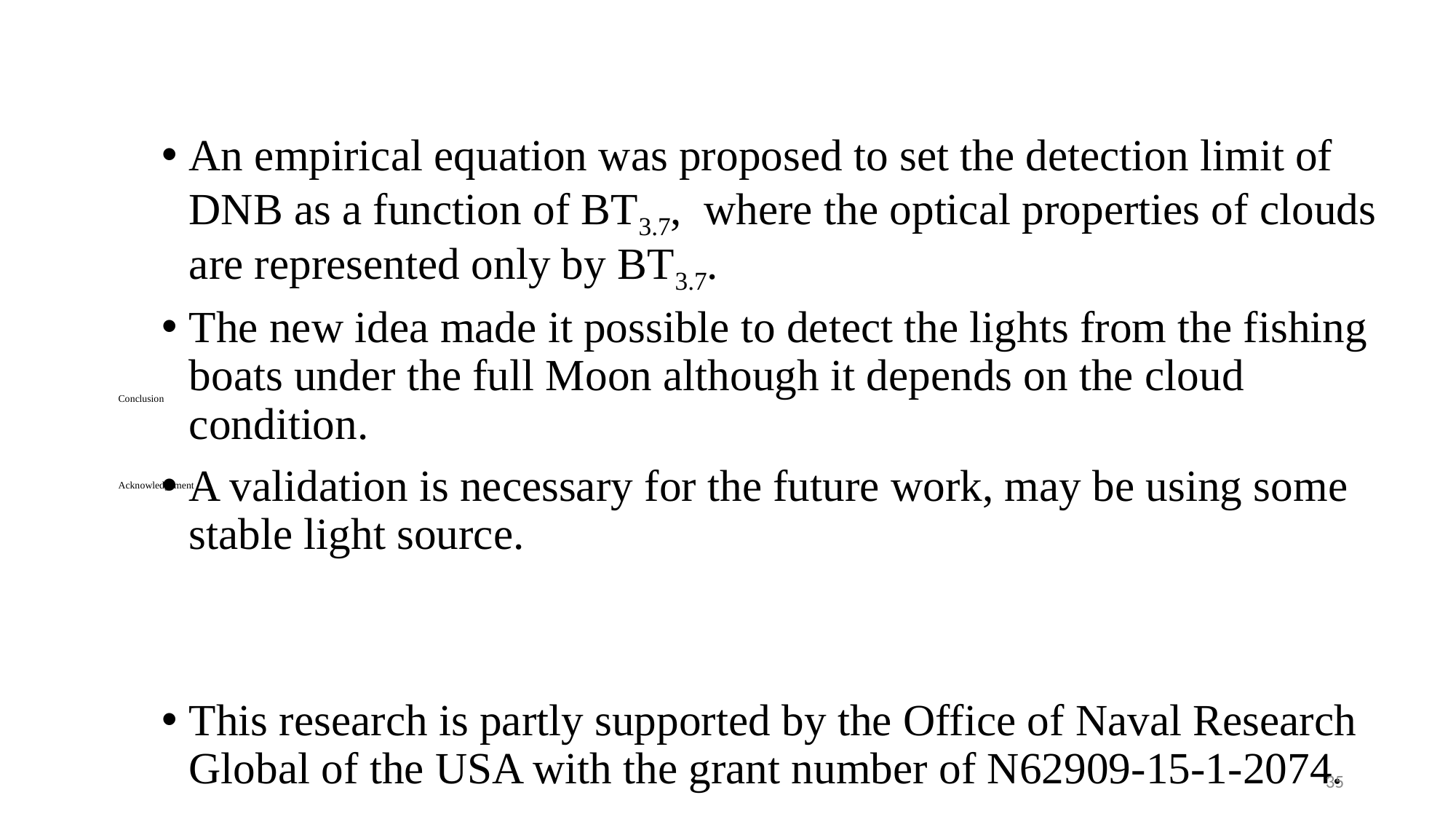

An empirical equation was proposed to set the detection limit of DNB as a function of BT3.7,  where the optical properties of clouds are represented only by BT3.7.
The new idea made it possible to detect the lights from the fishing boats under the full Moon although it depends on the cloud condition.
A validation is necessary for the future work, may be using some stable light source.

This research is partly supported by the Office of Naval Research Global of the USA with the grant number of N62909-15-1-2074.

# Conclusion Acknowledgement
35